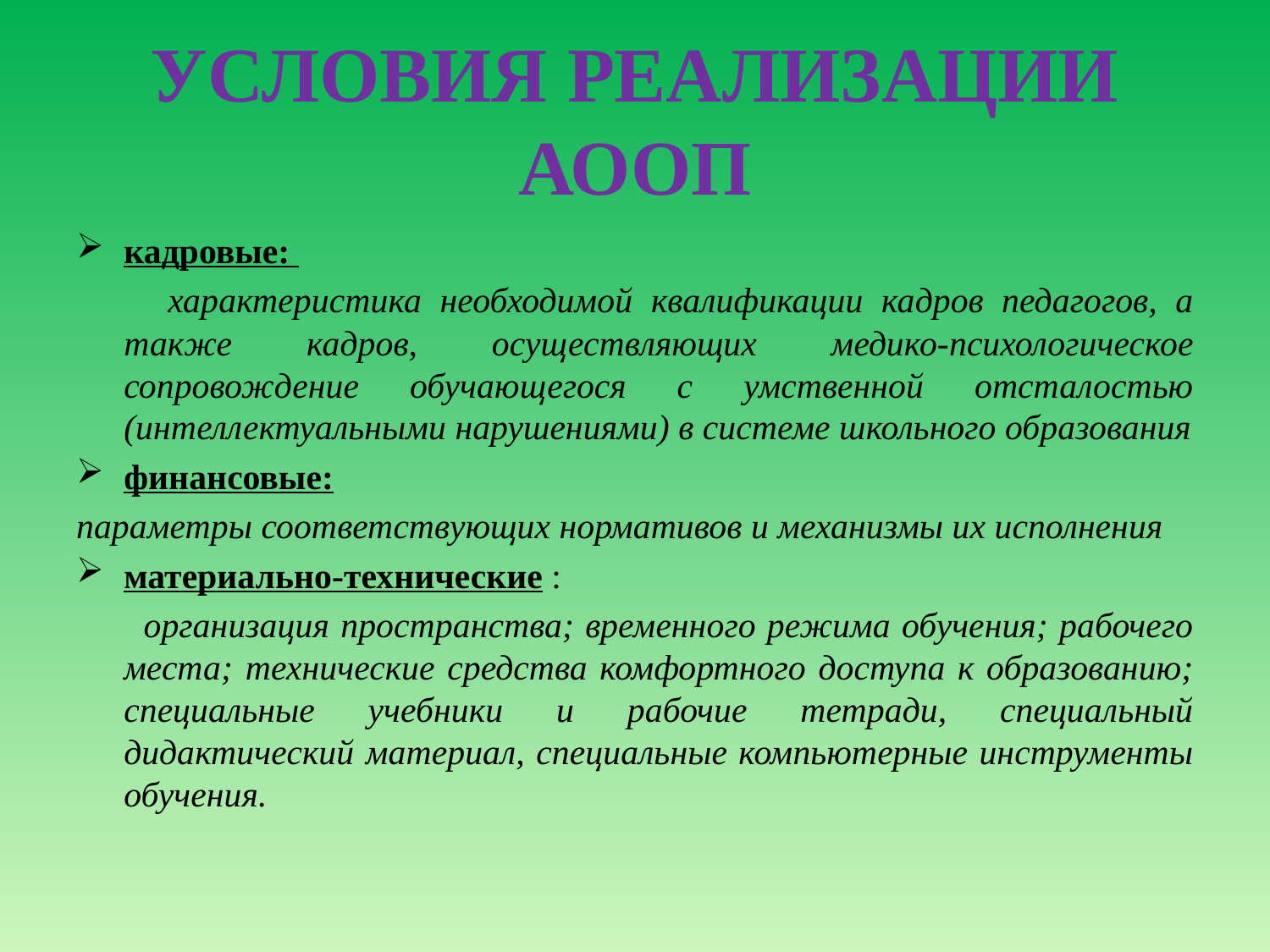

# УСЛОВИЯ РЕАЛИЗАЦИИ АООП
кадровые:
     характеристика необходимой квалификации кадров педагогов, а также кадров, осуществляющих медико-психологическое сопровождение обучающегося с умственной отсталостью (интеллектуальными нарушениями) в системе школьного образования
финансовые:
параметры соответствующих нормативов и механизмы их исполнения
материально-технические :
      организация пространства; временного режима обучения; рабочего места; технические средства комфортного доступа к образованию; специальные учебники и рабочие тетради, специальный дидактический материал, специальные компьютерные инструменты обучения.